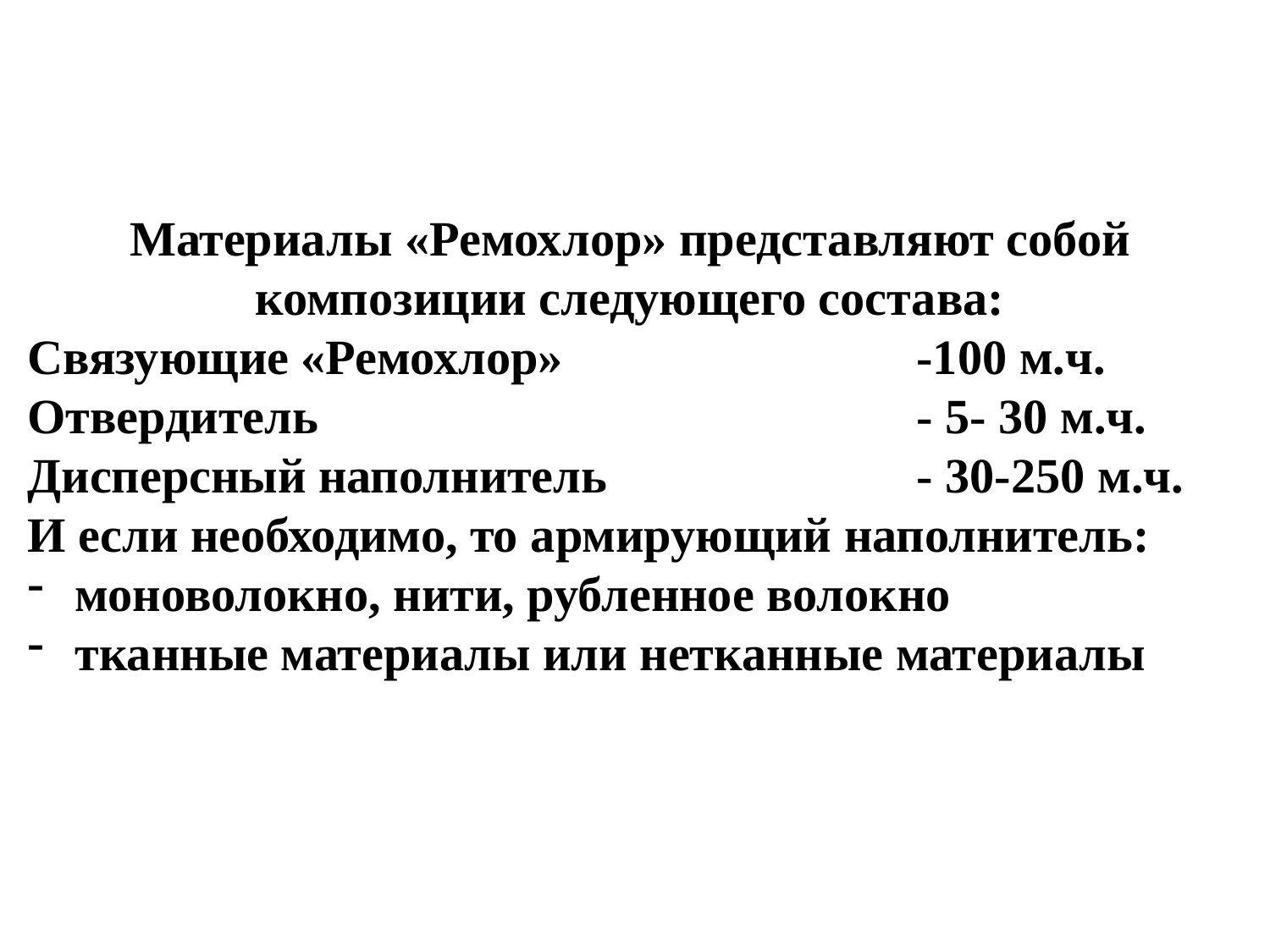

Материалы «Ремохлор» представляют собой композиции следующего состава:
Связующие «Ремохлор»			-100 м.ч.
Отвердитель					- 5- 30 м.ч.
Дисперсный наполнитель			- 30-250 м.ч.
И если необходимо, то армирующий наполнитель:
моноволокно, нити, рубленное волокно
тканные материалы или нетканные материалы